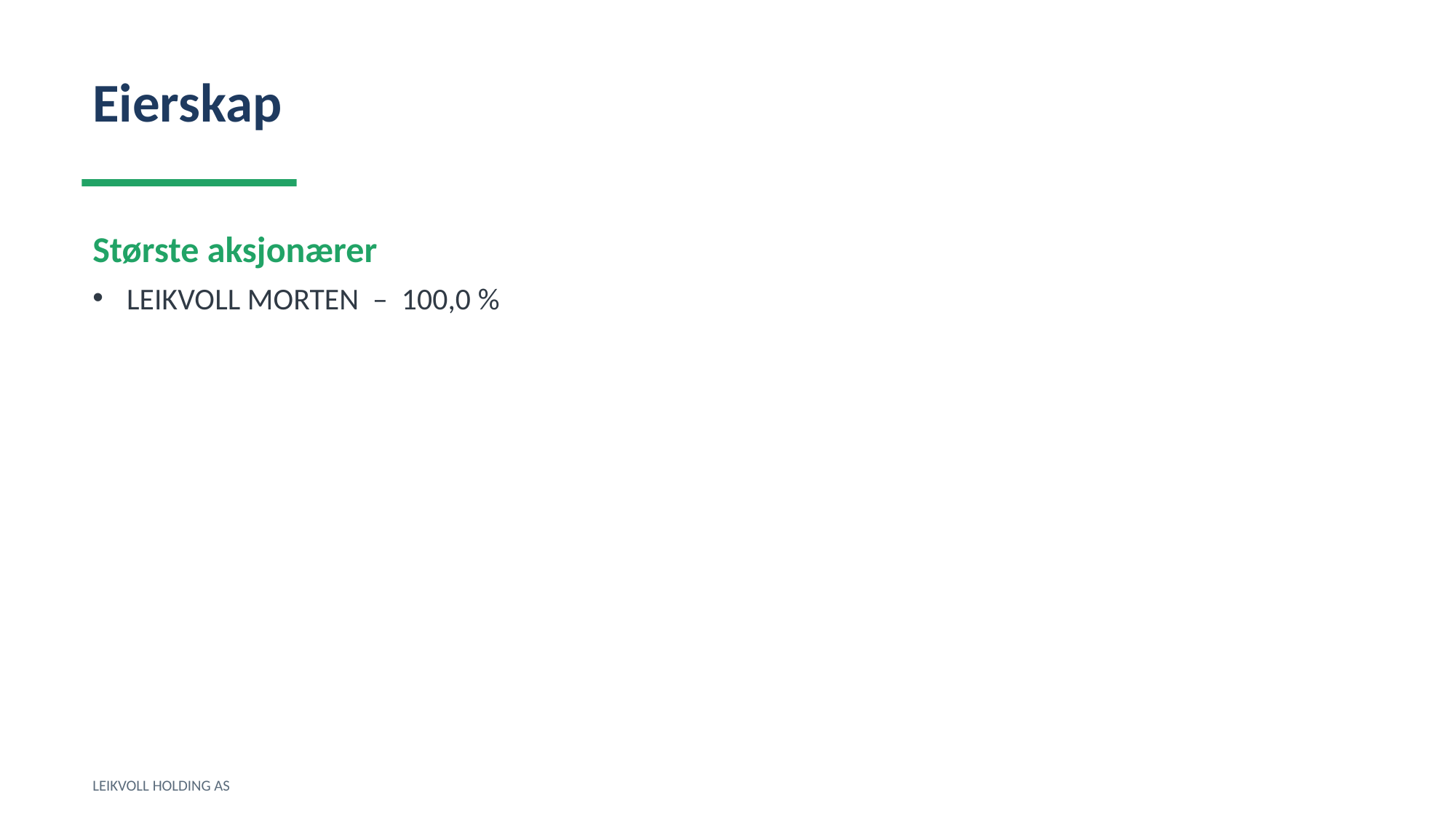

Eierskap

Største aksjonærer
LEIKVOLL MORTEN  –  100,0 %
LEIKVOLL HOLDING AS